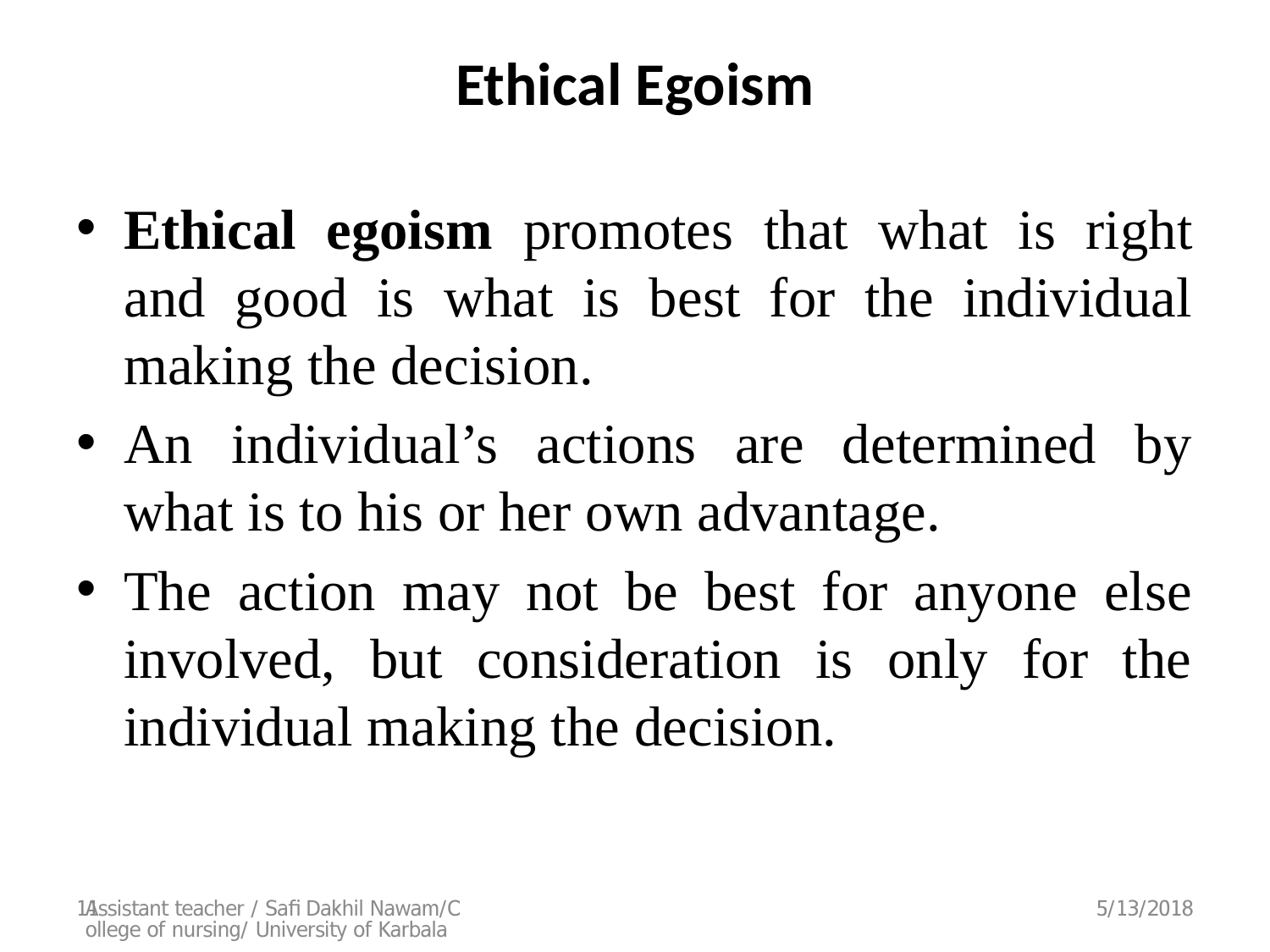

# Ethical Egoism
Ethical egoism promotes that what is right and good is what is best for the individual making the decision.
An individual’s actions are determined by what is to his or her own advantage.
The action may not be best for anyone else involved, but consideration is only for the individual making the decision.
11
Assistant teacher / Safi Dakhil Nawam/College of nursing/ University of Karbala
5/13/2018